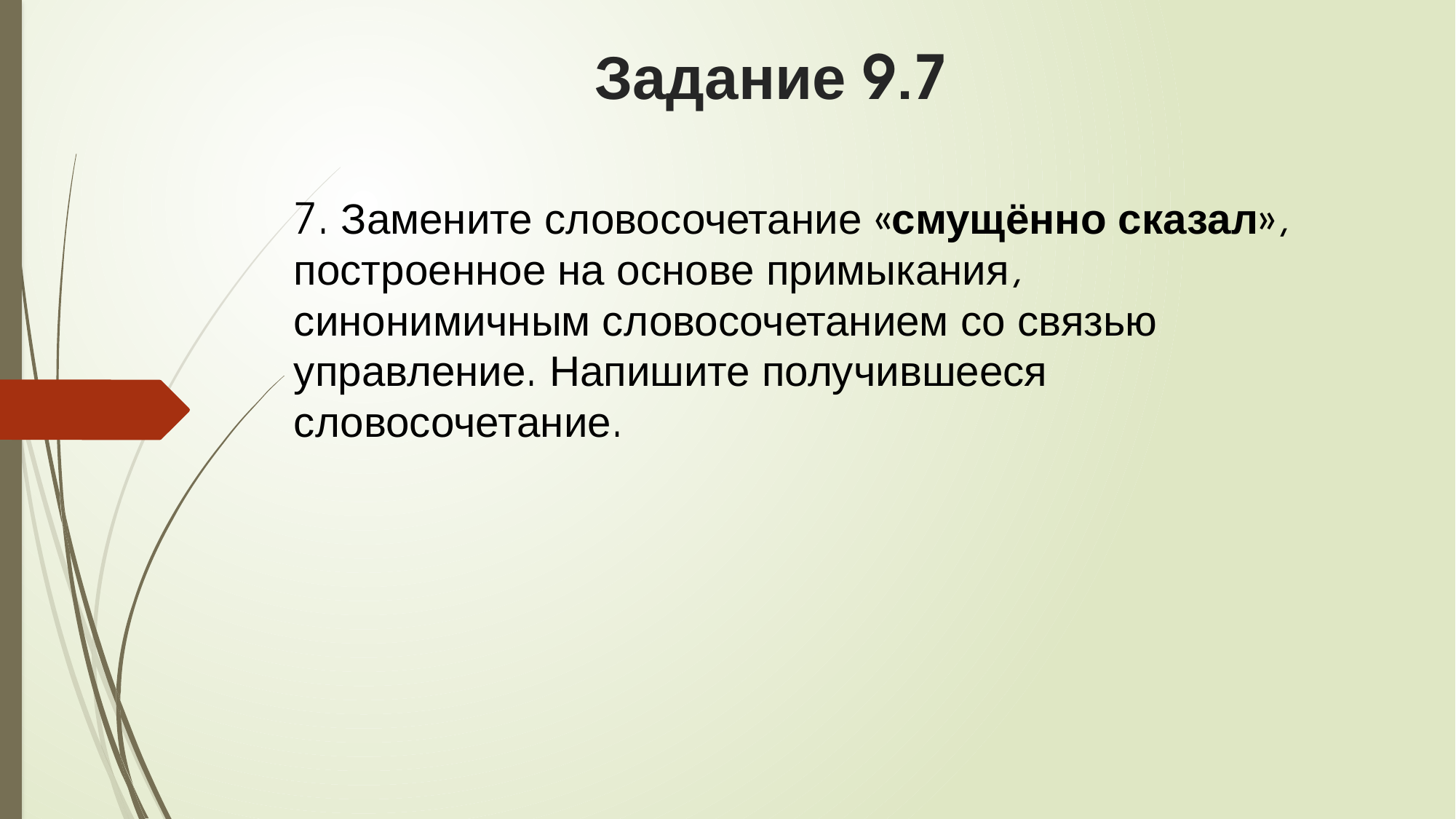

# Задание 9.7
7. Замените словосочетание «смущённо сказал», построенное на основе примыкания, синонимичным словосочетанием со связью управление. Напишите получившееся словосочетание.